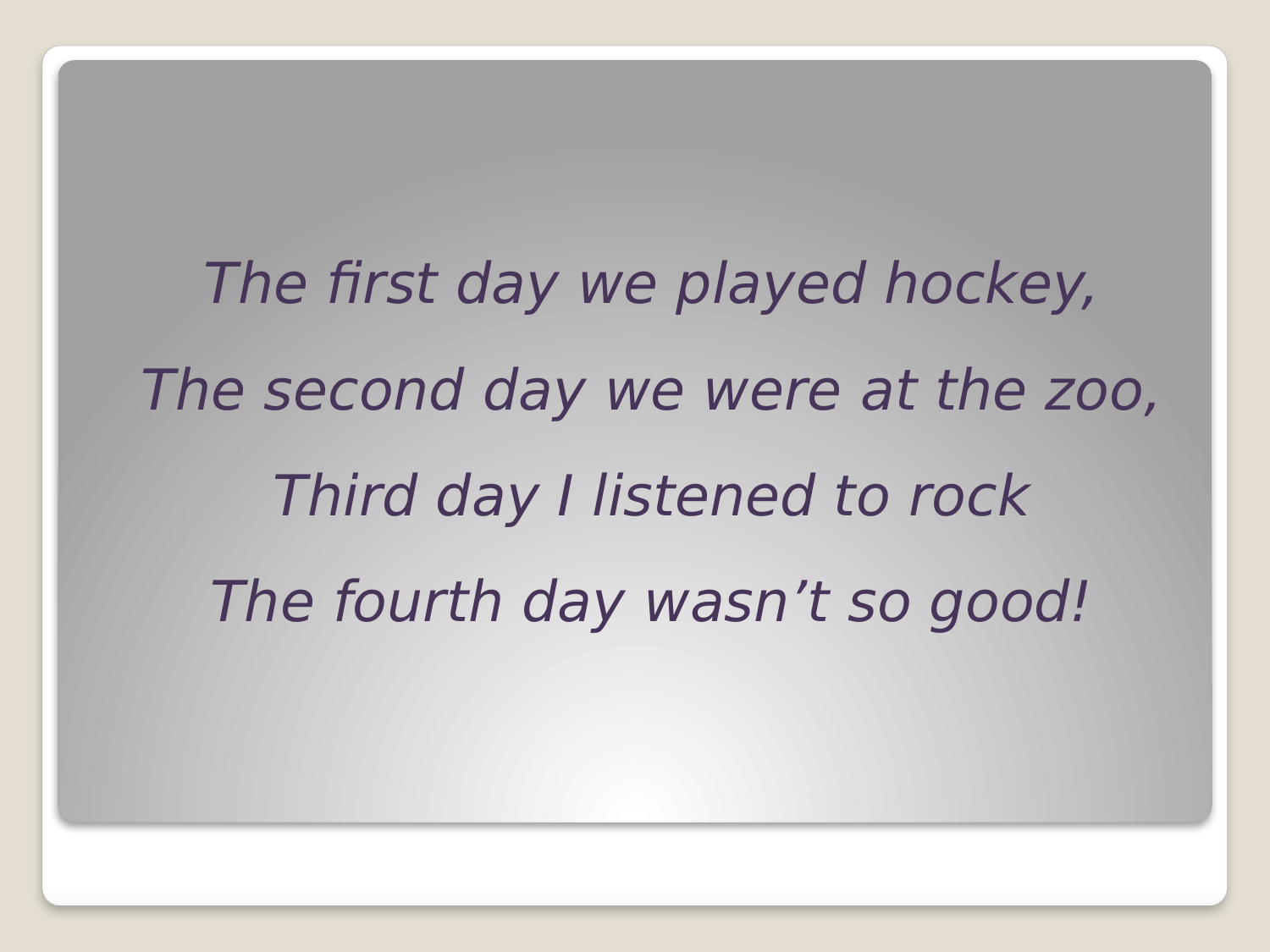

The first day we played hockey,
The second day we were at the zoo,
Third day I listened to rock
The fourth day wasn’t so good!

#